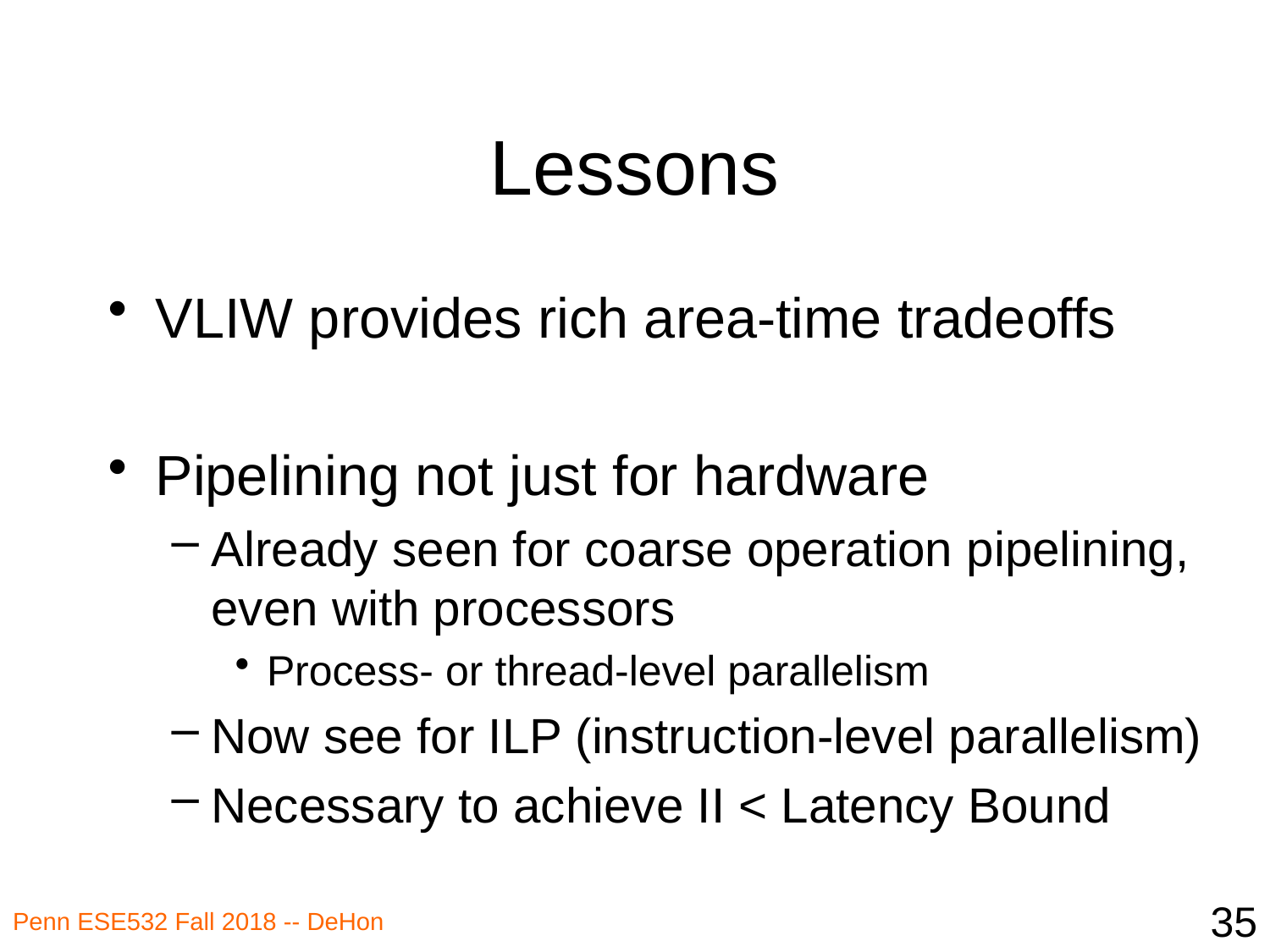

# Lessons
VLIW provides rich area-time tradeoffs

Pipelining not just for hardware
Already seen for coarse operation pipelining, even with processors
Process- or thread-level parallelism
Now see for ILP (instruction-level parallelism)
Necessary to achieve II < Latency Bound
35
Penn ESE532 Fall 2018 -- DeHon